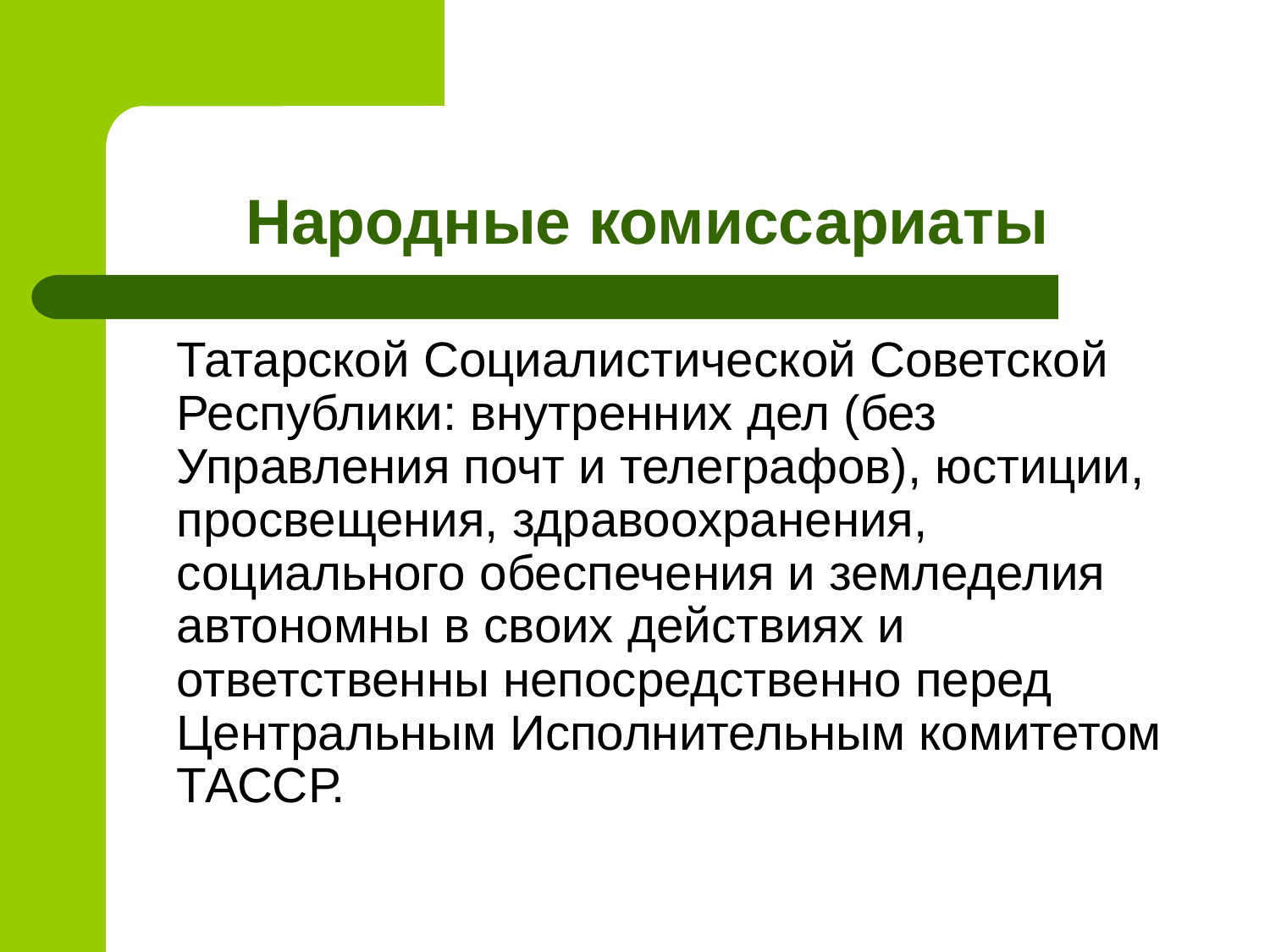

# Народные комиссариаты
	Татарской Социалистической Советской Республики: внутренних дел (без Управления почт и телеграфов), юстиции, просвещения, здравоохранения, социального обеспечения и земледелия автономны в своих действиях и ответственны непосредственно перед Центральным Исполнительным комитетом ТАССР.